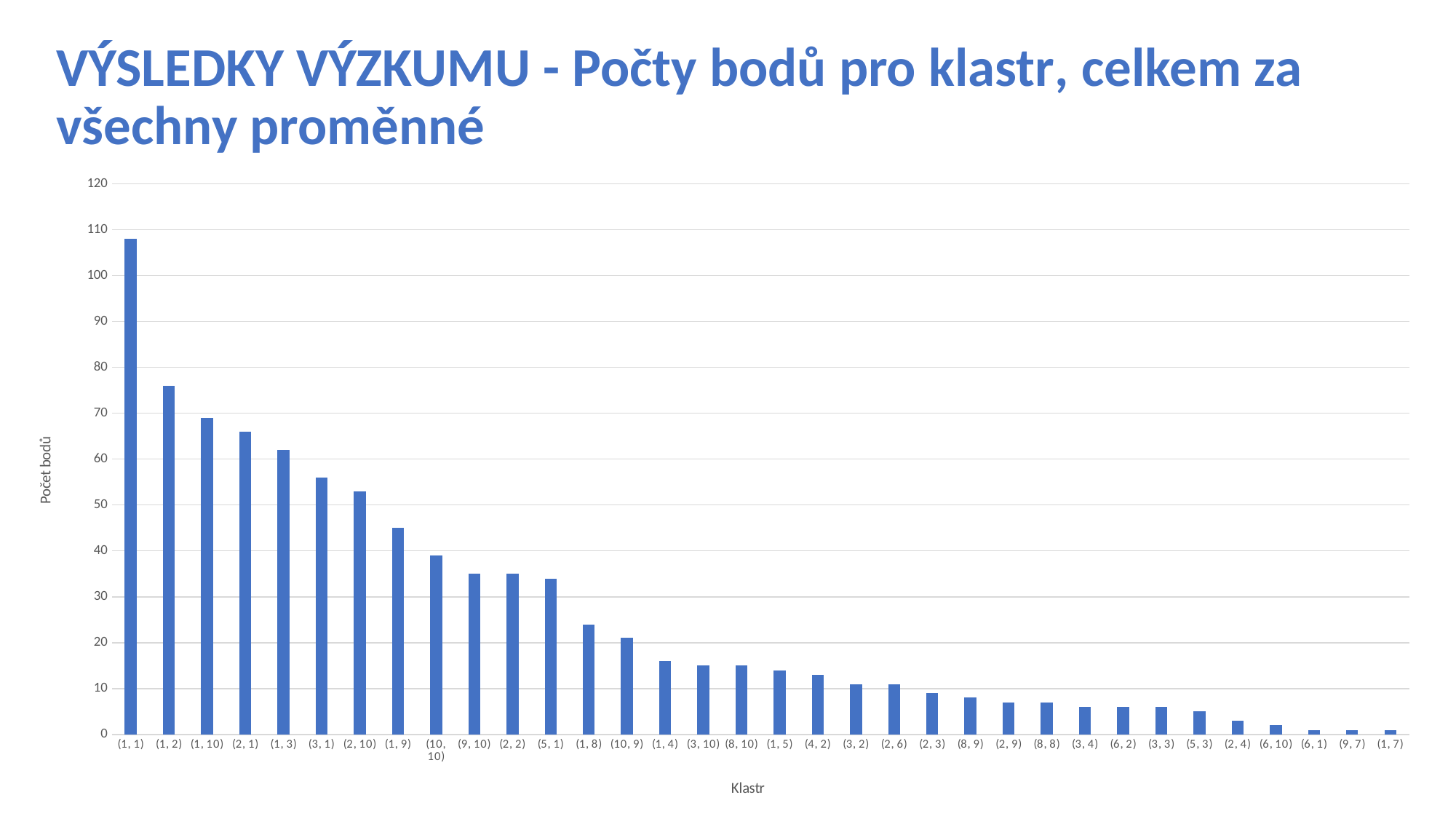

# VÝSLEDKY VÝZKUMU - Počty bodů pro klastr, celkem za všechny proměnné

### Chart

| Category | Součet z Počet bodů |
|---|---|
| (1, 1) | 108.0 |
| (1, 2) | 76.0 |
| (1, 10) | 69.0 |
| (2, 1) | 66.0 |
| (1, 3) | 62.0 |
| (3, 1) | 56.0 |
| (2, 10) | 53.0 |
| (1, 9) | 45.0 |
| (10, 10) | 39.0 |
| (9, 10) | 35.0 |
| (2, 2) | 35.0 |
| (5, 1) | 34.0 |
| (1, 8) | 24.0 |
| (10, 9) | 21.0 |
| (1, 4) | 16.0 |
| (3, 10) | 15.0 |
| (8, 10) | 15.0 |
| (1, 5) | 14.0 |
| (4, 2) | 13.0 |
| (3, 2) | 11.0 |
| (2, 6) | 11.0 |
| (2, 3) | 9.0 |
| (8, 9) | 8.0 |
| (2, 9) | 7.0 |
| (8, 8) | 7.0 |
| (3, 4) | 6.0 |
| (6, 2) | 6.0 |
| (3, 3) | 6.0 |
| (5, 3) | 5.0 |
| (2, 4) | 3.0 |
| (6, 10) | 2.0 |
| (6, 1) | 1.0 |
| (9, 7) | 1.0 |
| (1, 7) | 1.0 |